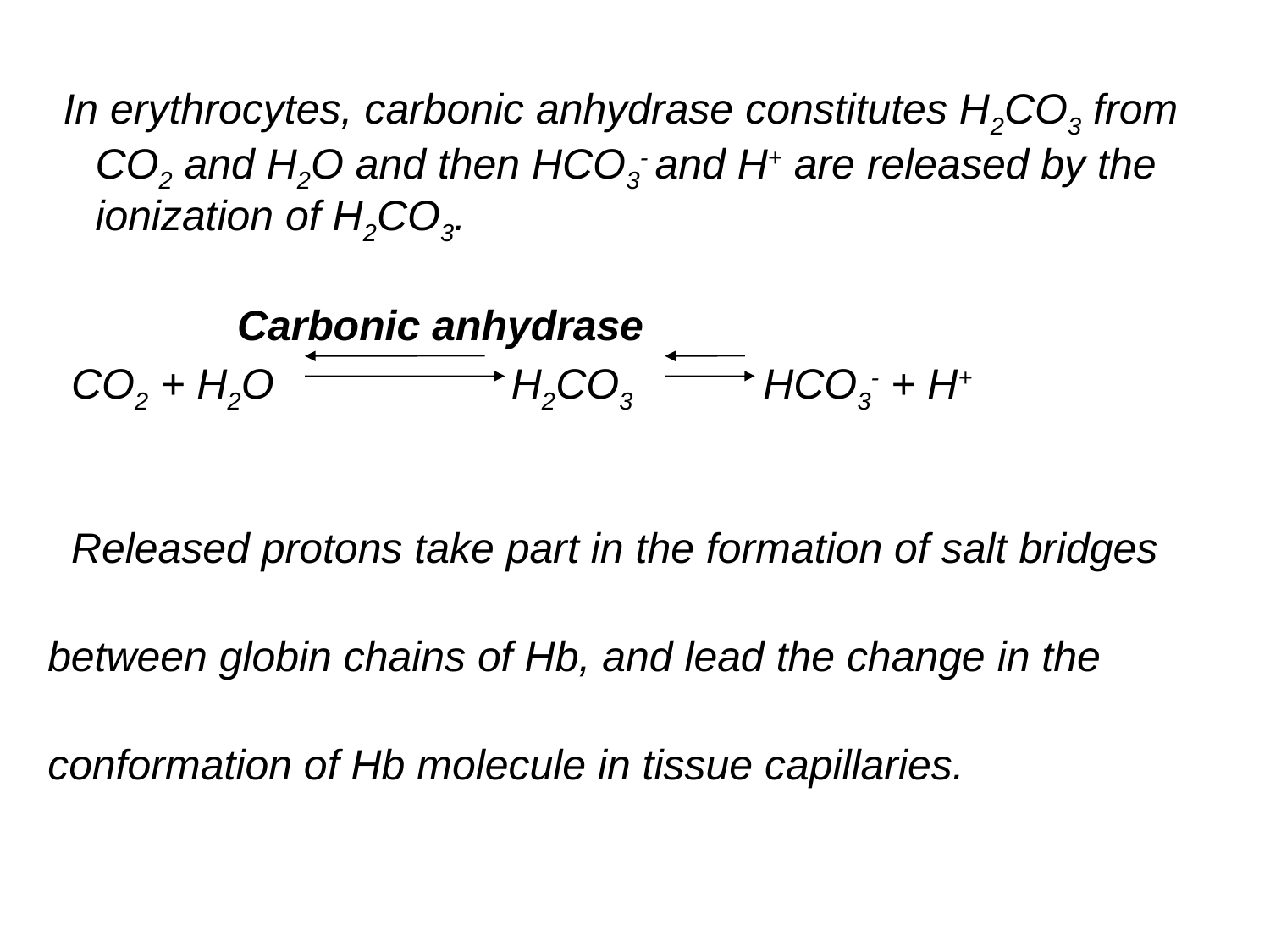

In erythrocytes, carbonic anhydrase constitutes H2CO3 from CO2 and H2O and then HCO3- and H+ are released by the ionization of H2CO3.

                Carbonic anhydrase
  CO2 + H2O                    H2CO3           HCO3- + H+

  Released protons take part in the formation of salt bridges

between globin chains of Hb, and lead the change in the

conformation of Hb molecule in tissue capillaries.